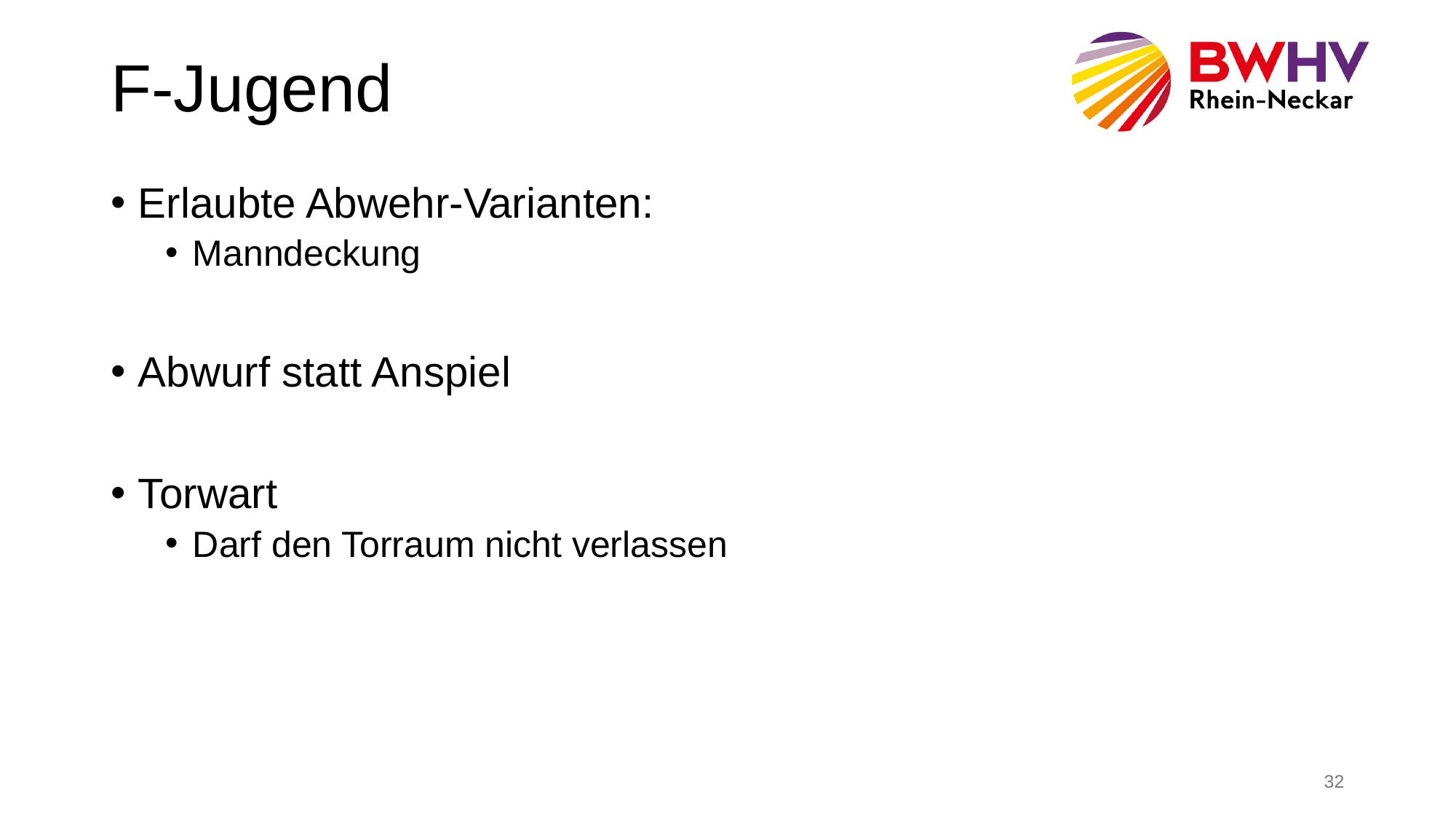

# F-Jugend
Erlaubte Abwehr-Varianten:
Manndeckung

Abwurf statt Anspiel

Torwart
Darf den Torraum nicht verlassen

32